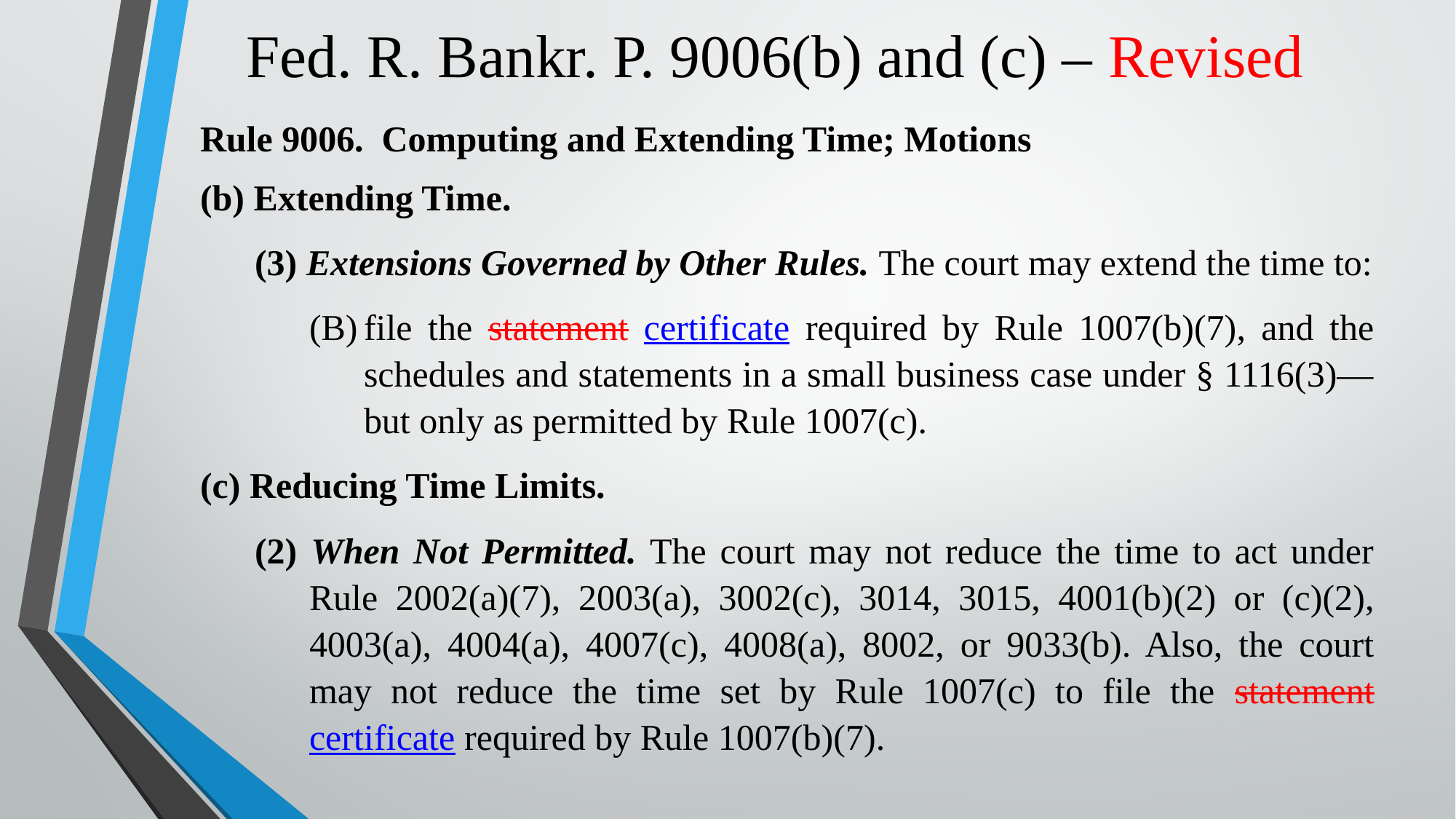

# Fed. R. Bankr. P. 9006(b) and (c) – Revised
Rule 9006.  Computing and Extending Time; Motions
(b) Extending Time.
(3) Extensions Governed by Other Rules. The court may extend the time to:
(B)	file the statement certificate required by Rule 1007(b)(7), and the schedules and statements in a small business case under § 1116(3)—but only as permitted by Rule 1007(c).
(c) Reducing Time Limits.
(2) When Not Permitted. The court may not reduce the time to act under Rule 2002(a)(7), 2003(a), 3002(c), 3014, 3015, 4001(b)(2) or (c)(2), 4003(a), 4004(a), 4007(c), 4008(a), 8002, or 9033(b). Also, the court may not reduce the time set by Rule 1007(c) to file the statement certificate required by Rule 1007(b)(7).